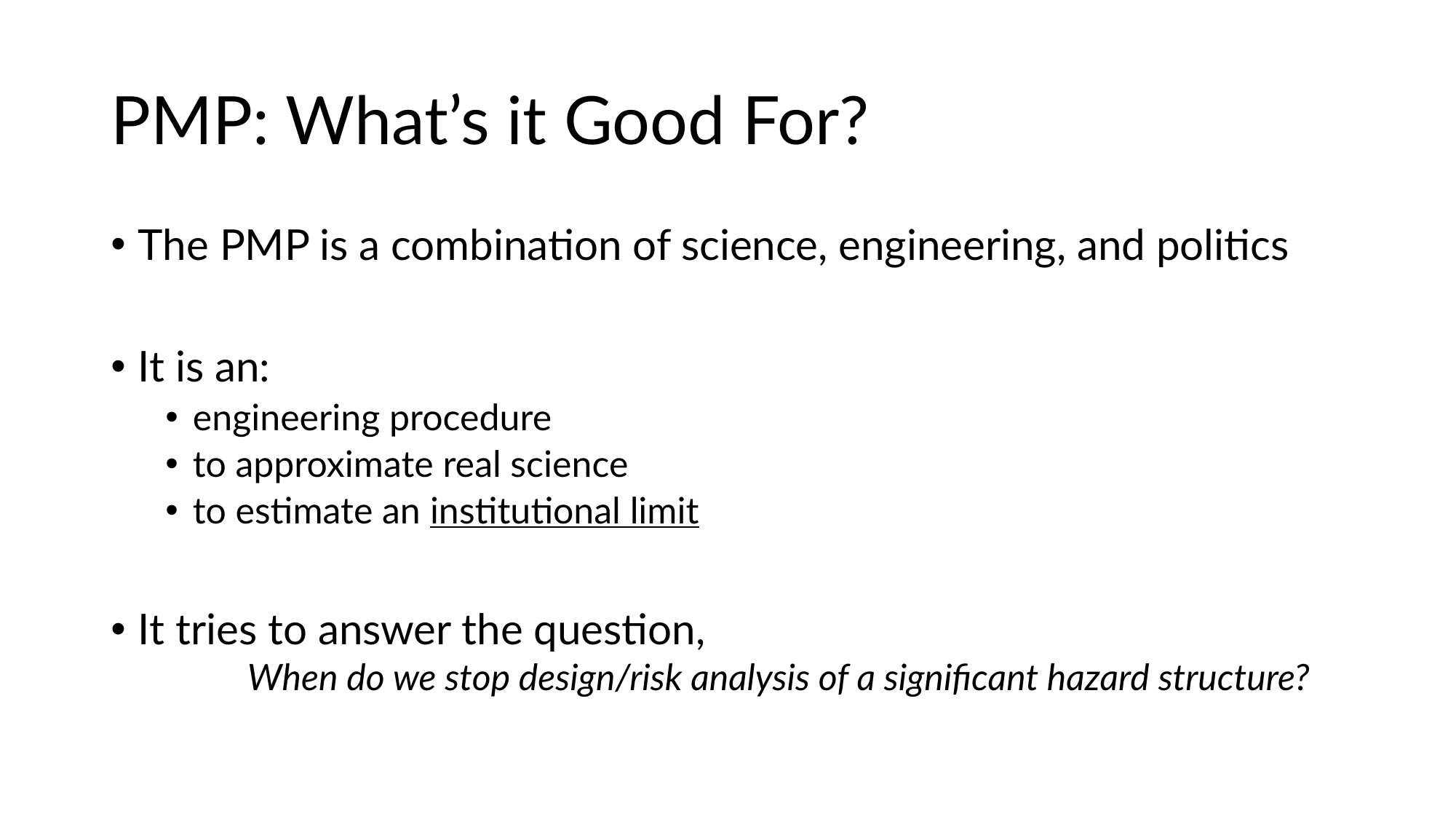

# PMP: What’s it Good For?
The PMP is a combination of science, engineering, and politics

It is an:
engineering procedure
to approximate real science
to estimate an institutional limit

It tries to answer the question,
	When do we stop design/risk analysis of a significant hazard structure?